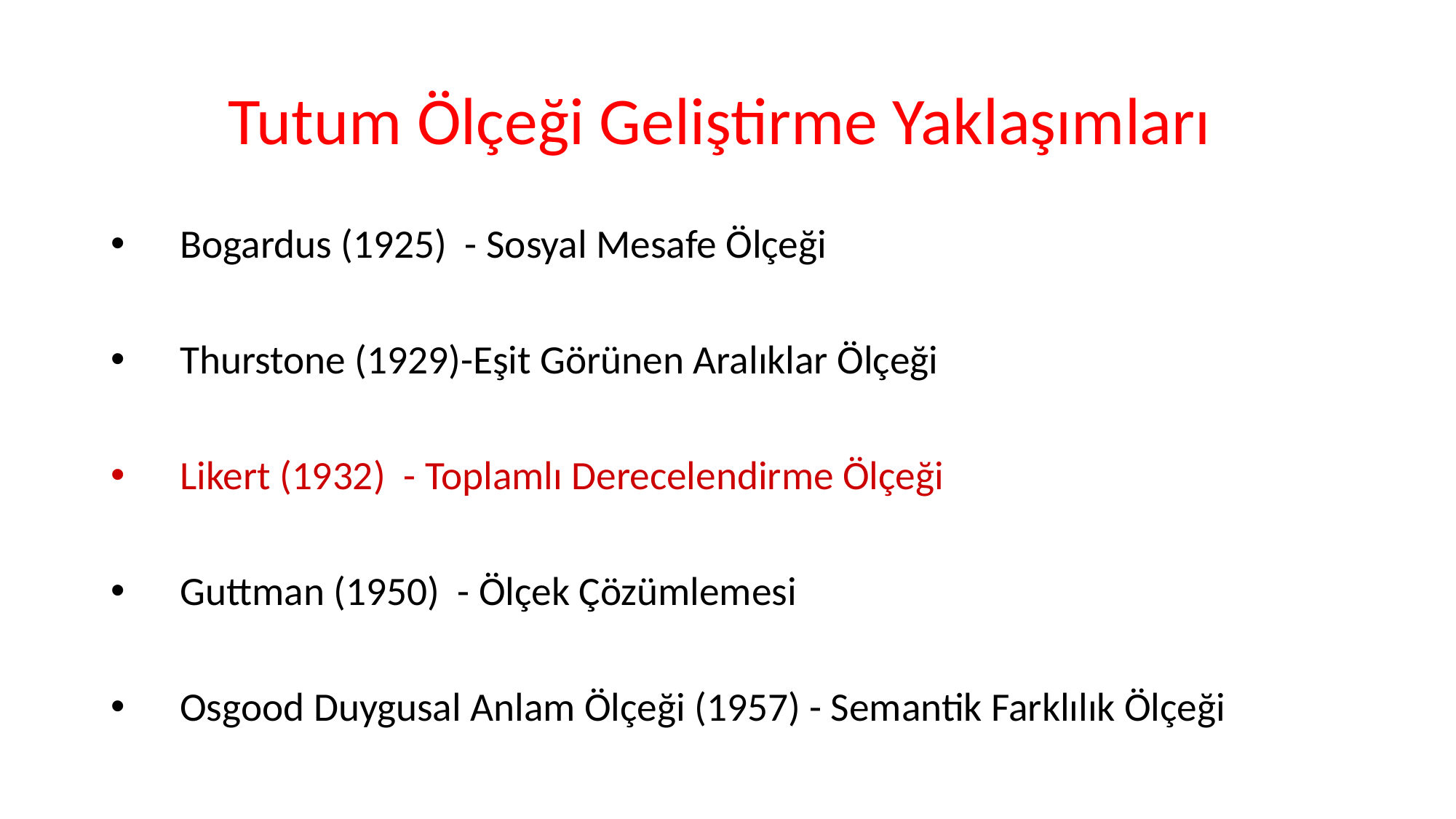

# Tutum Ölçeği Geliştirme Yaklaşımları
Bogardus (1925)  - Sosyal Mesafe Ölçeği

Thurstone (1929)-Eşit Görünen Aralıklar Ölçeği

Likert (1932)  - Toplamlı Derecelendirme Ölçeği

Guttman (1950)  - Ölçek Çözümlemesi

Osgood Duygusal Anlam Ölçeği (1957) - Semantik Farklılık Ölçeği